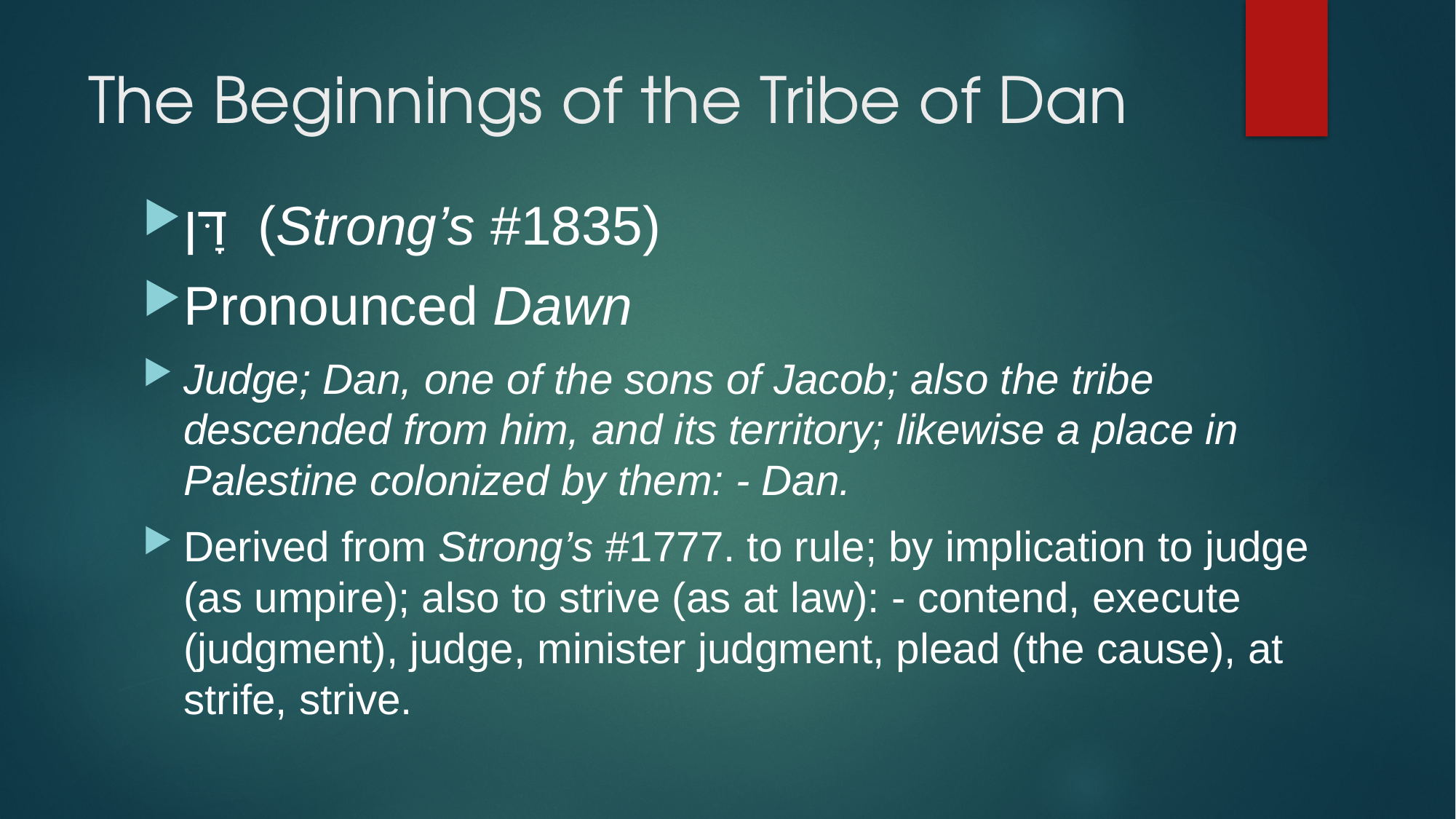

# The Beginnings of the Tribe of Dan
דָּן  (Strong’s #1835)
Pronounced Dawn
Judge; Dan, one of the sons of Jacob; also the tribe descended from him, and its territory; likewise a place in Palestine colonized by them: - Dan.
Derived from Strong’s #1777. to rule; by implication to judge (as umpire); also to strive (as at law): - contend, execute (judgment), judge, minister judgment, plead (the cause), at strife, strive.